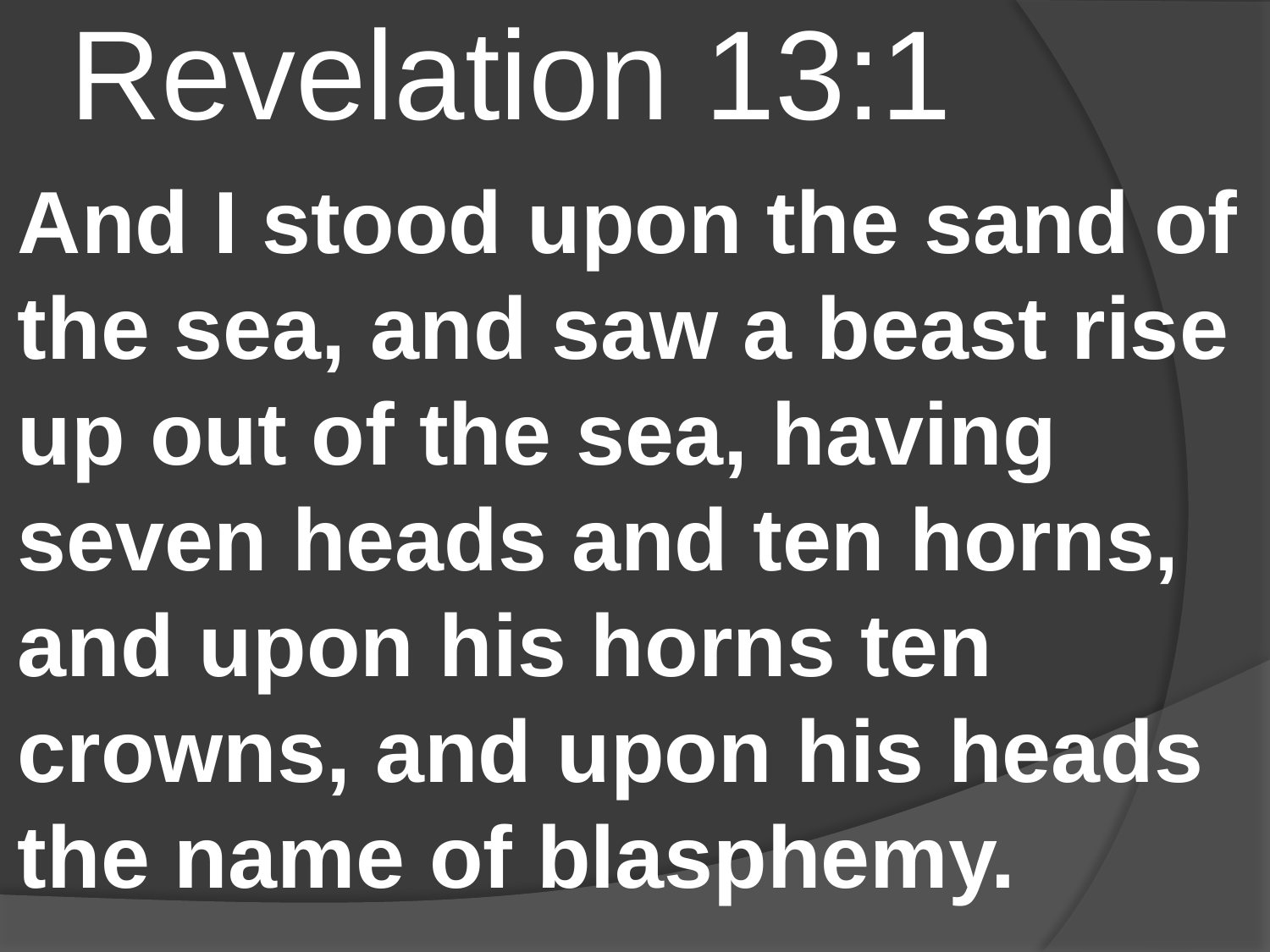

# Revelation 13:1
And I stood upon the sand of the sea, and saw a beast rise up out of the sea, having seven heads and ten horns, and upon his horns ten crowns, and upon his heads the name of blasphemy.